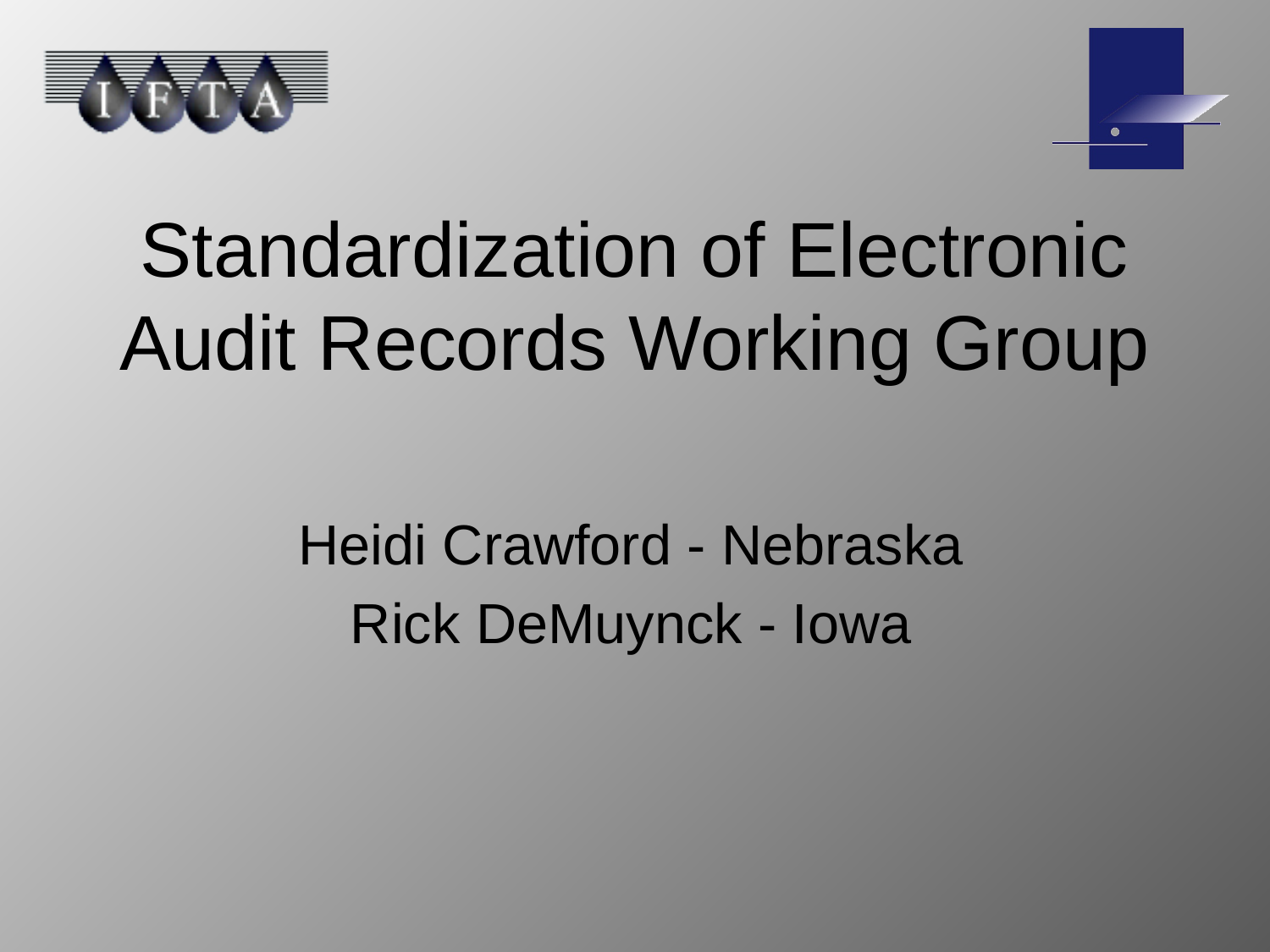

# Standardization of Electronic Audit Records Working Group

Heidi Crawford - Nebraska
Rick DeMuynck - Iowa